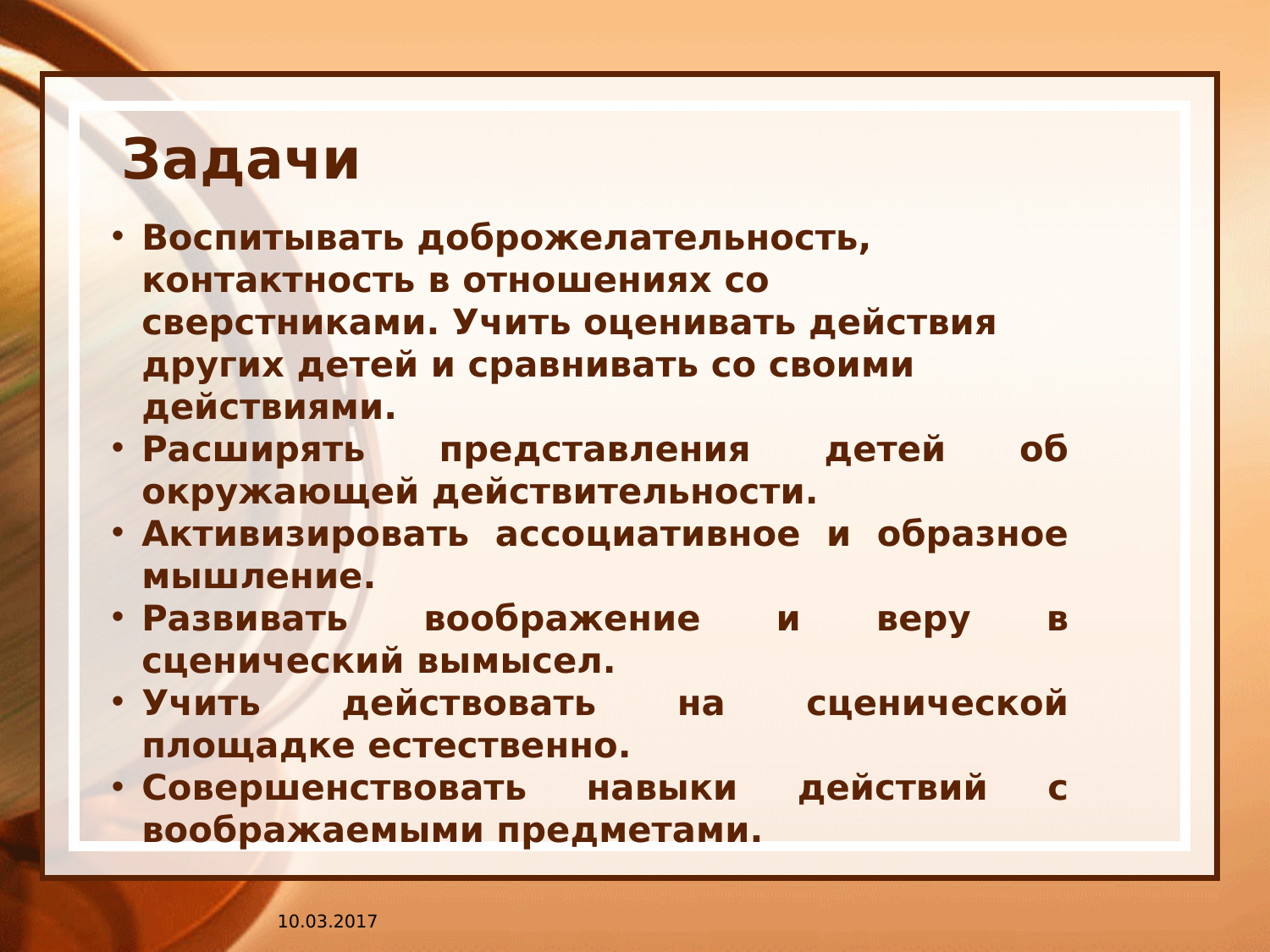

# Задачи
Воспитывать доброжелательность, контактность в отношениях со сверстниками. Учить оценивать действия других детей и сравнивать со своими действиями.
Расширять представления детей об окружающей действительности.
Активизировать ассоциативное и образное мышление.
Развивать воображение и веру в сценический вымысел.
Учить действовать на сценической площадке естественно.
Совершенствовать навыки действий с воображаемыми предметами.

10.03.2017